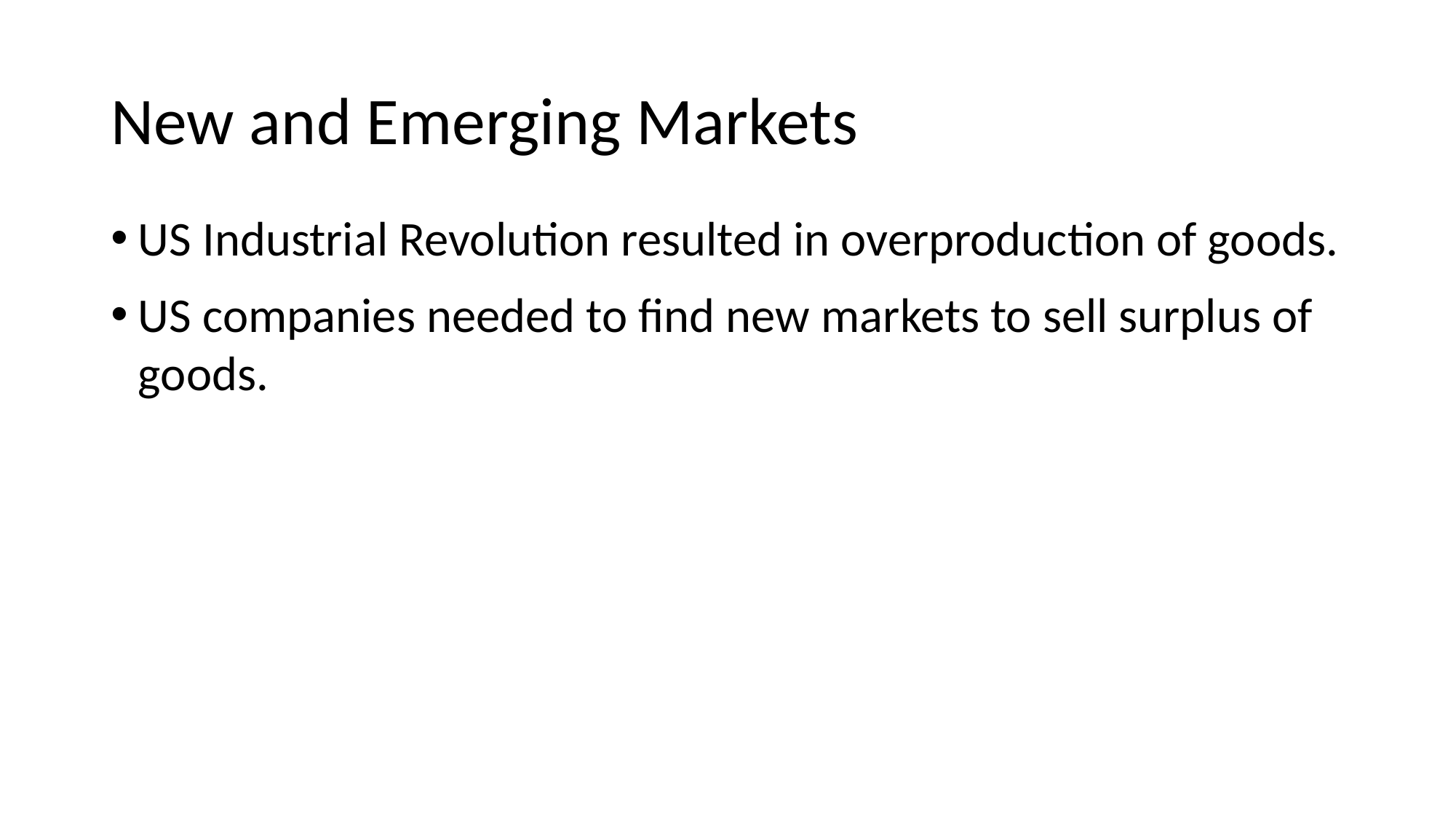

# New and Emerging Markets
US Industrial Revolution resulted in overproduction of goods.
US companies needed to find new markets to sell surplus of goods.